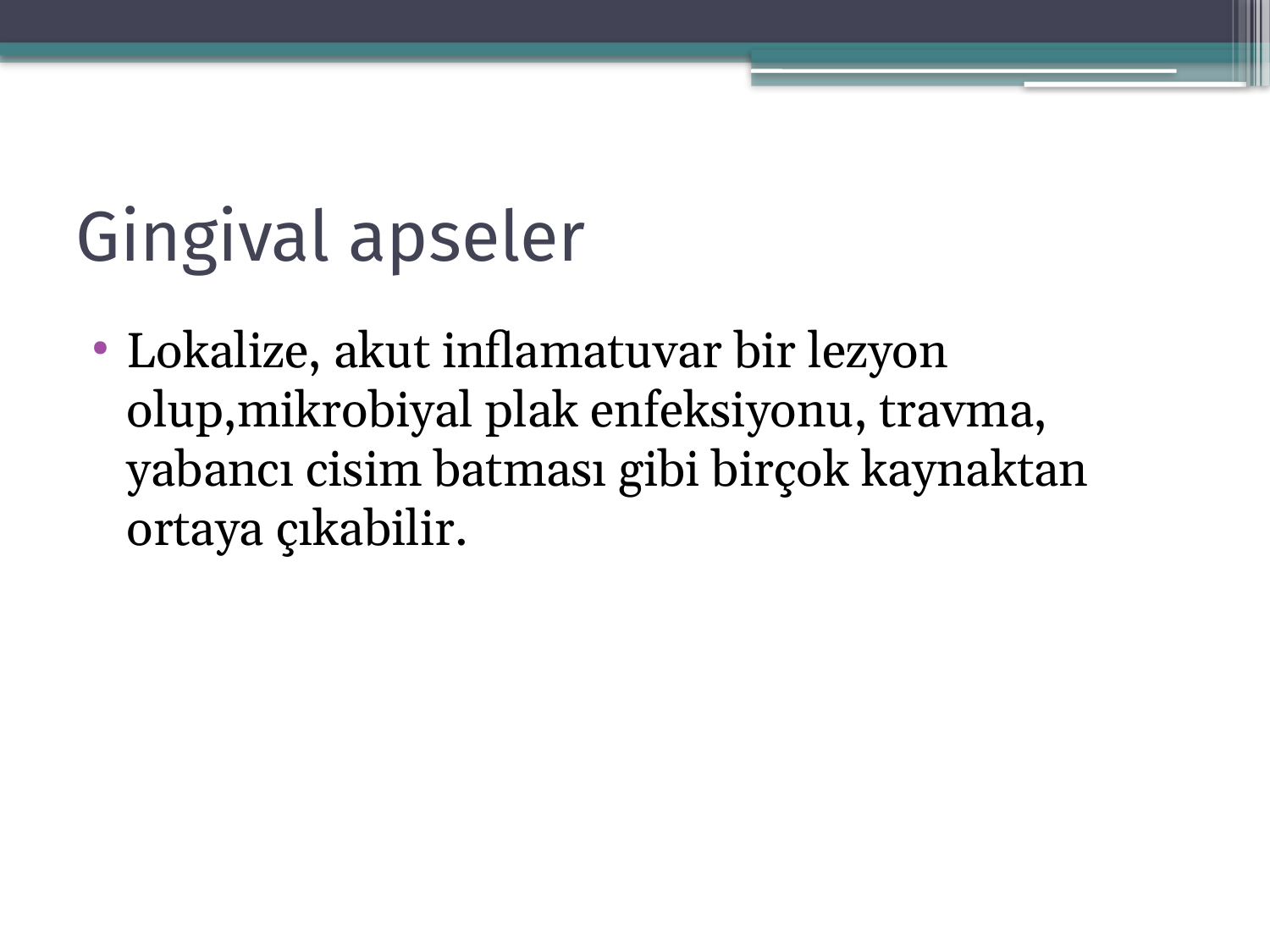

# Gingival apseler
Lokalize, akut inflamatuvar bir lezyon olup,mikrobiyal plak enfeksiyonu, travma, yabancı cisim batması gibi birçok kaynaktan  ortaya çıkabilir.